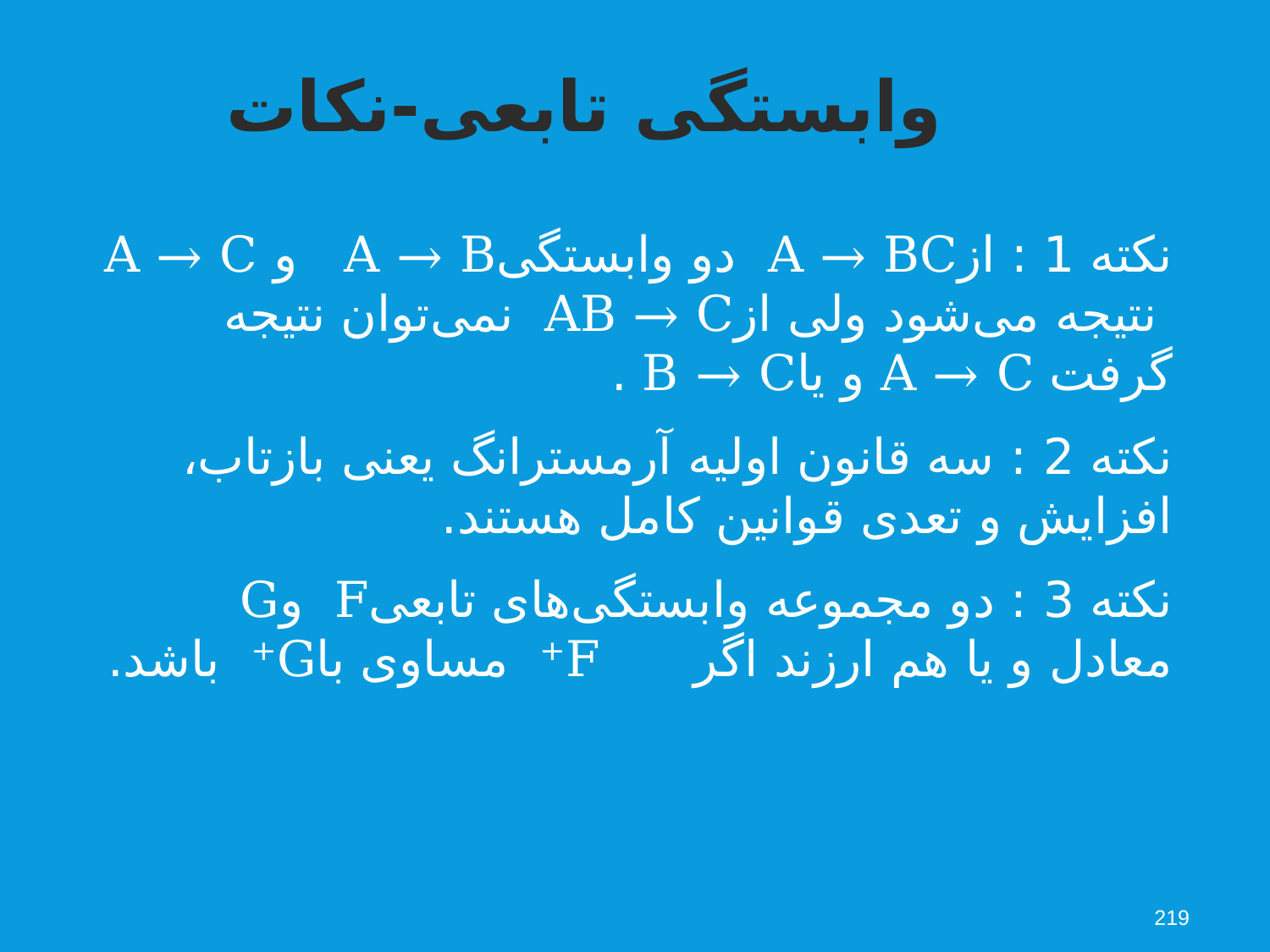

وابستگی تابعی-نکات
نکته 1 : ازA → BC  دو وابستگیA → B   و A → C  نتیجه می‌شود ولی ازAB → C  نمی‌توان نتیجه گرفت A → C و یاB → C .
نکته 2 : سه قانون اولیه آرمسترانگ یعنی بازتاب، افزایش و تعدی قوانین کامل هستند.
نکته 3 : دو مجموعه وابستگی‌های تابعیF  وG  معادل و یا هم ارزند اگر      F⁺  مساوی باG⁺  باشد.
219